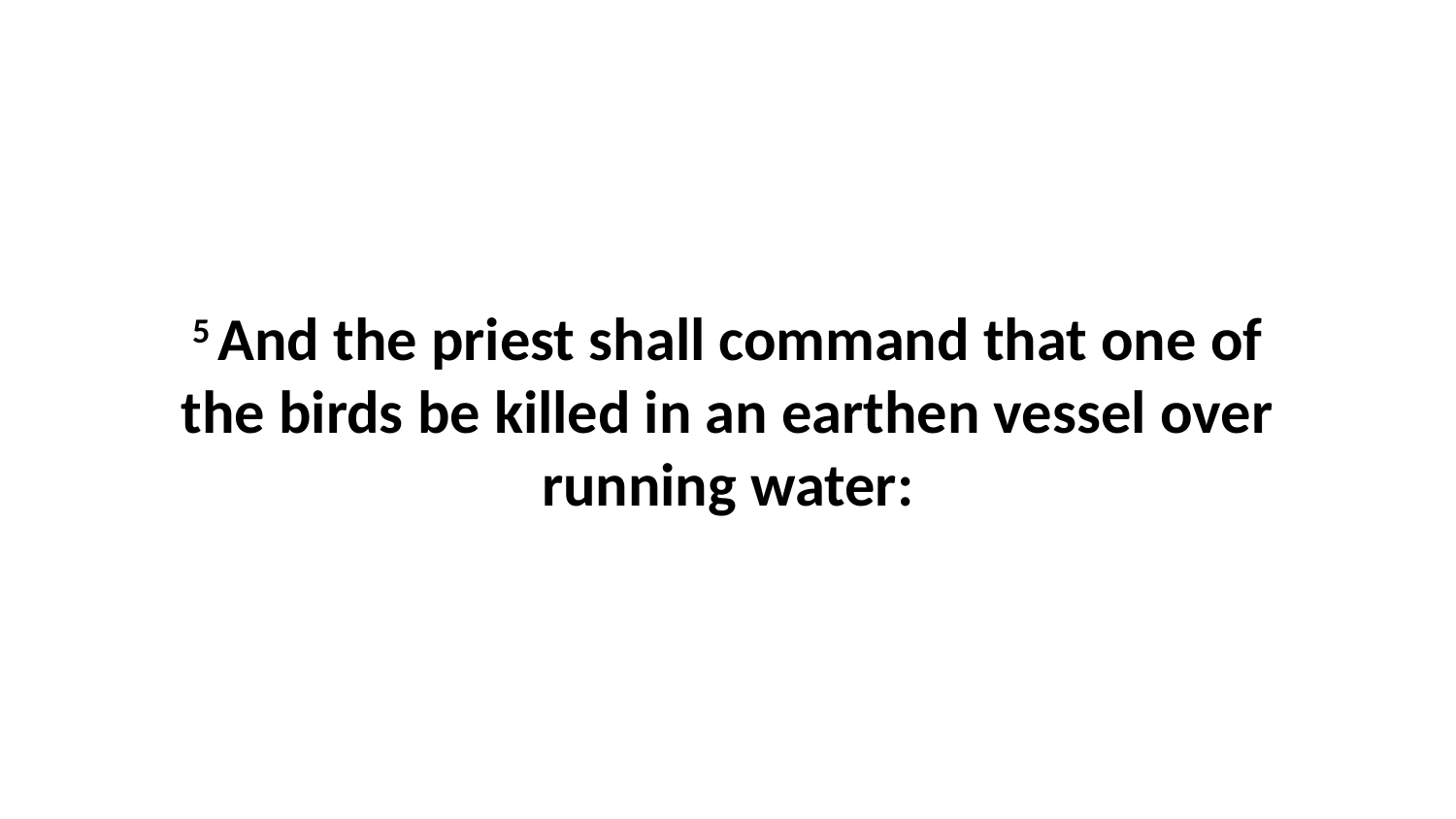

5 And the priest shall command that one of the birds be killed in an earthen vessel over running water: